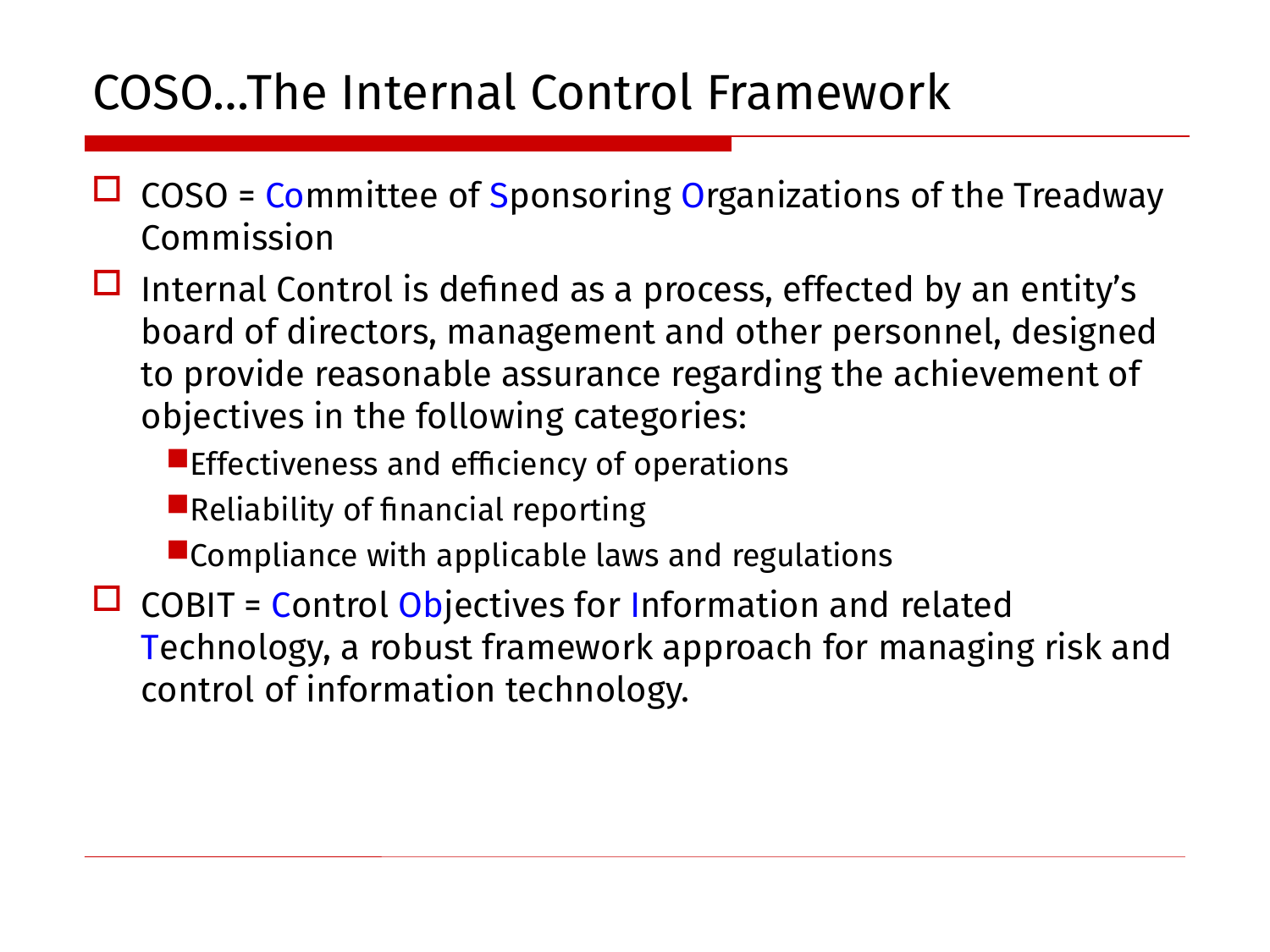

# COSO…The Internal Control Framework
COSO = Committee of Sponsoring Organizations of the Treadway Commission
Internal Control is defined as a process, effected by an entity’s board of directors, management and other personnel, designed to provide reasonable assurance regarding the achievement of objectives in the following categories:
Effectiveness and efficiency of operations
Reliability of financial reporting
Compliance with applicable laws and regulations
COBIT = Control Objectives for Information and related Technology, a robust framework approach for managing risk and control of information technology.